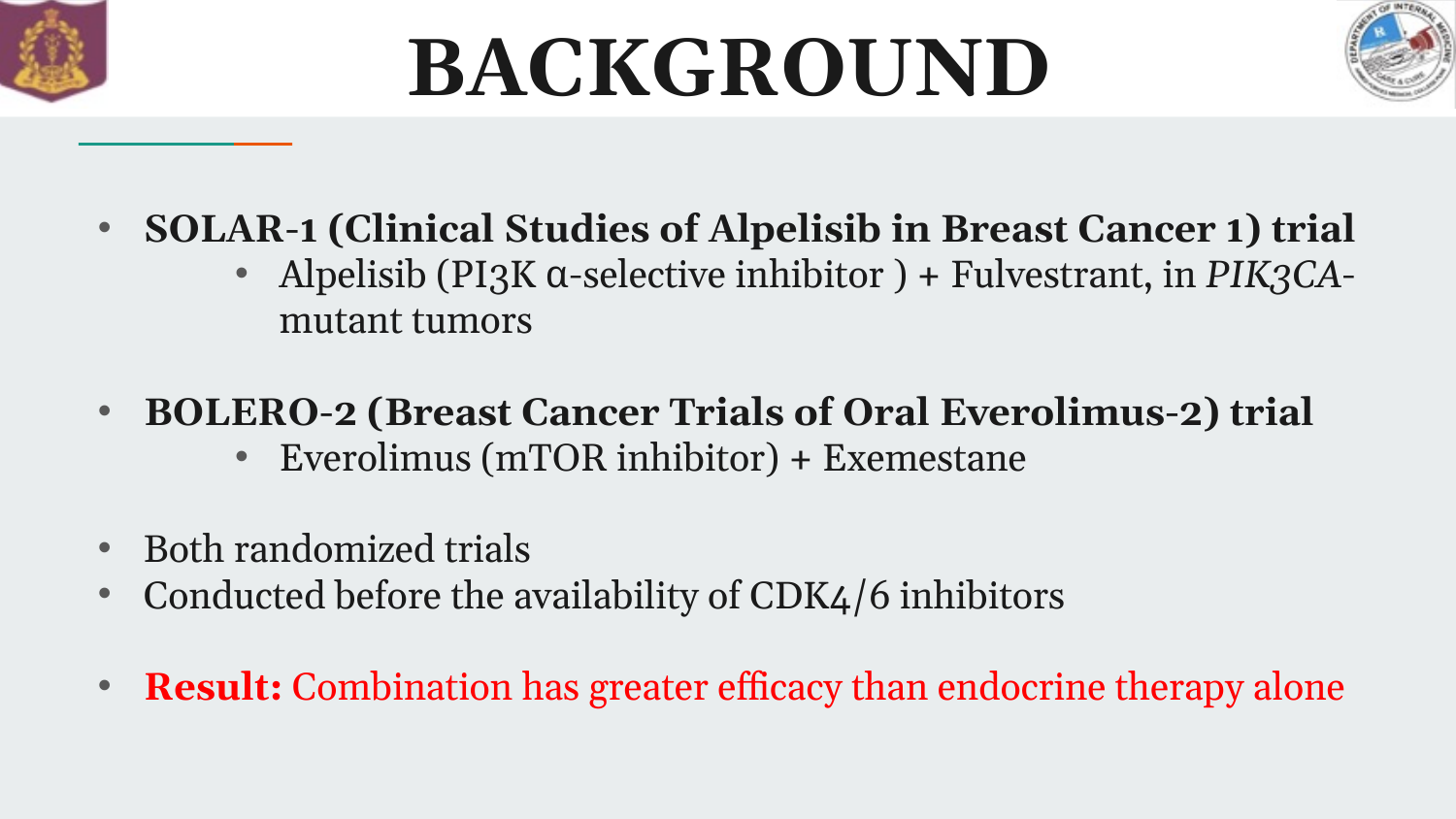

# BACKGROUND
SOLAR-1 (Clinical Studies of Alpelisib in Breast Cancer 1) trial
Alpelisib (PI3K α-selective inhibitor ) + Fulvestrant, in PIK3CA-mutant tumors

BOLERO-2 (Breast Cancer Trials of Oral Everolimus-2) trial
Everolimus (mTOR inhibitor) + Exemestane

Both randomized trials
Conducted before the availability of CDK4/6 inhibitors

Result: Combination has greater efficacy than endocrine therapy alone